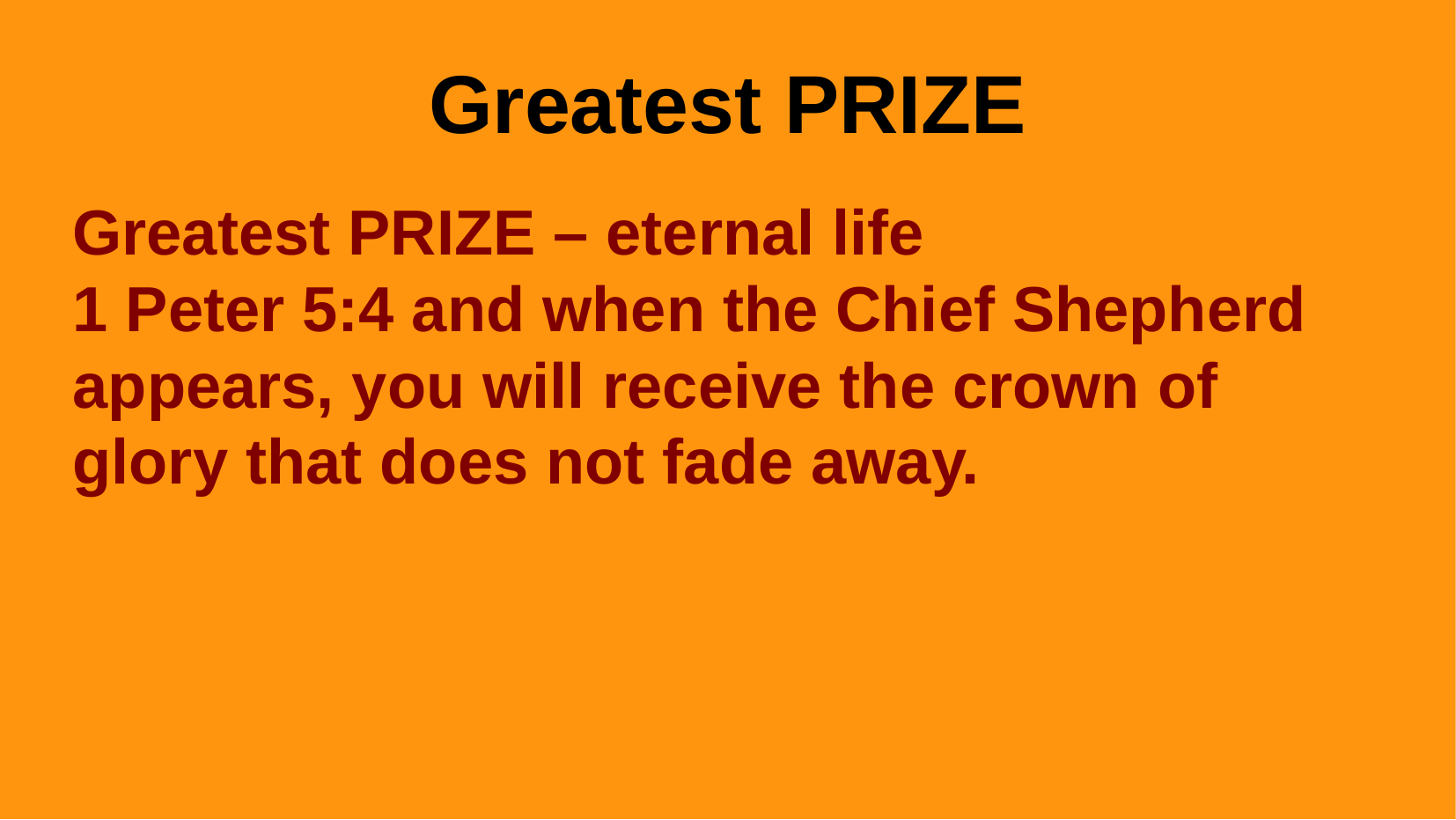

Greatest PRIZE
Greatest PRIZE – eternal life
1 Peter 5:4 and when the Chief Shepherd appears, you will receive the crown of glory that does not fade away.